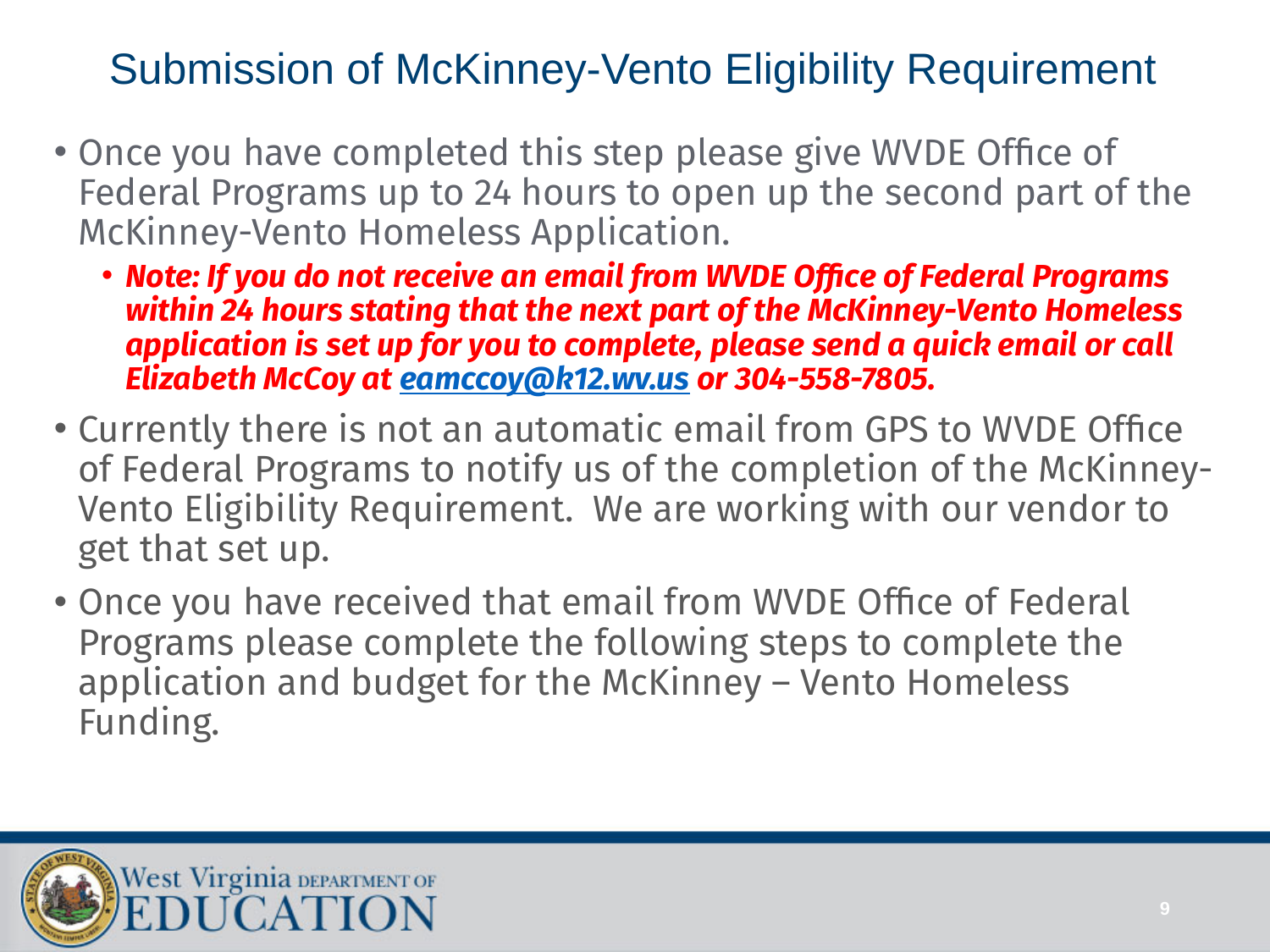

# Submission of McKinney-Vento Eligibility Requirement
Once you have completed this step please give WVDE Office of Federal Programs up to 24 hours to open up the second part of the McKinney-Vento Homeless Application.
Note: If you do not receive an email from WVDE Office of Federal Programs within 24 hours stating that the next part of the McKinney-Vento Homeless application is set up for you to complete, please send a quick email or call Elizabeth McCoy at eamccoy@k12.wv.us or 304-558-7805.
Currently there is not an automatic email from GPS to WVDE Office of Federal Programs to notify us of the completion of the McKinney-Vento Eligibility Requirement.  We are working with our vendor to get that set up.
Once you have received that email from WVDE Office of Federal Programs please complete the following steps to complete the application and budget for the McKinney – Vento Homeless Funding.

9